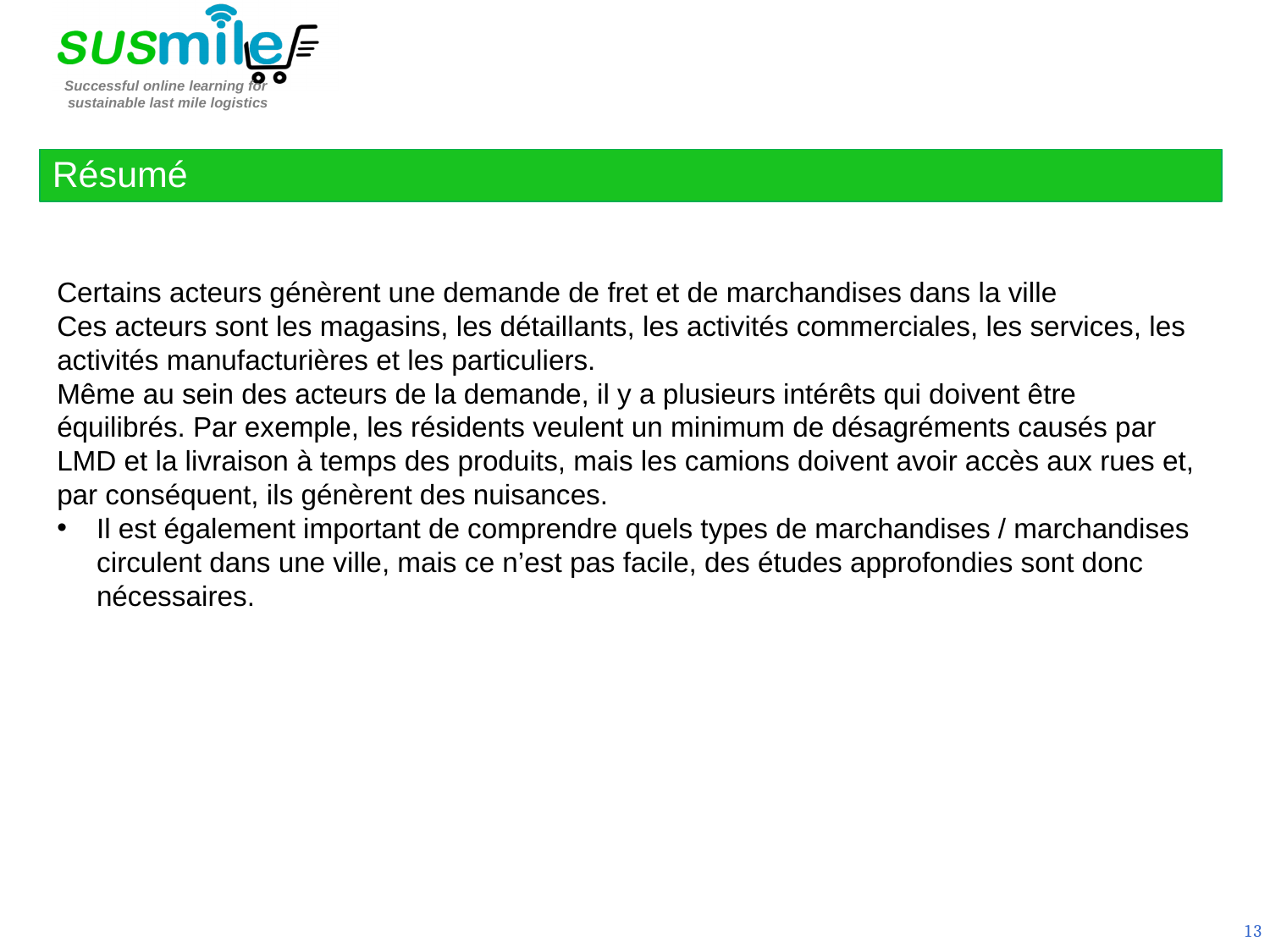

Résumé
Certains acteurs génèrent une demande de fret et de marchandises dans la ville
Ces acteurs sont les magasins, les détaillants, les activités commerciales, les services, les activités manufacturières et les particuliers.
Même au sein des acteurs de la demande, il y a plusieurs intérêts qui doivent être équilibrés. Par exemple, les résidents veulent un minimum de désagréments causés par LMD et la livraison à temps des produits, mais les camions doivent avoir accès aux rues et, par conséquent, ils génèrent des nuisances.
Il est également important de comprendre quels types de marchandises / marchandises circulent dans une ville, mais ce n’est pas facile, des études approfondies sont donc nécessaires.
13